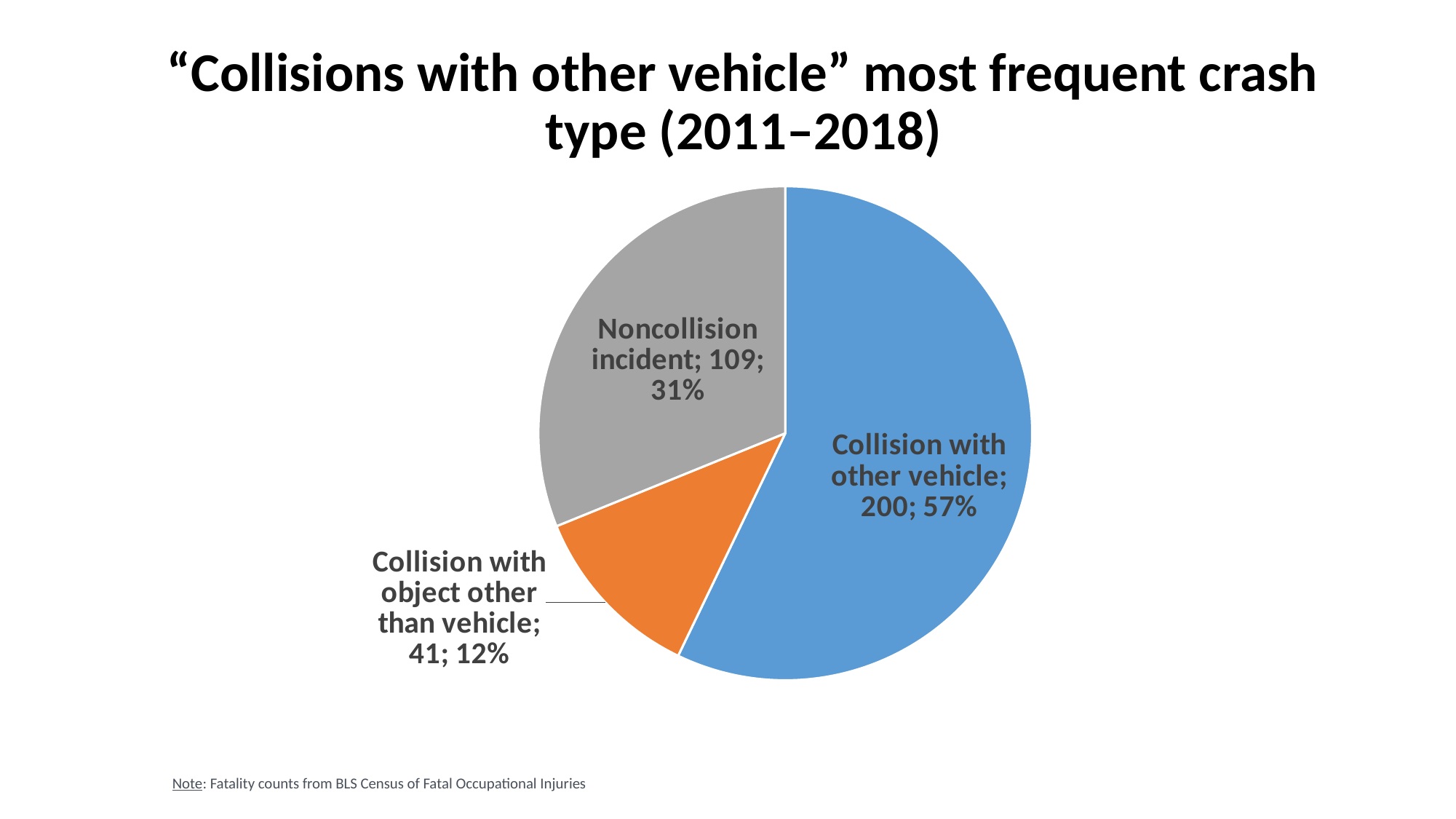

# “Collisions with other vehicle” most frequent crash type (2011–2018)

### Chart

| Category | Crash Type |
|---|---|
| Collision with other vehicle | 200.0 |
| Collision with object other than vehicle | 41.0 |
| Noncollision incident | 109.0 |
Note: Fatality counts from BLS Census of Fatal Occupational Injuries